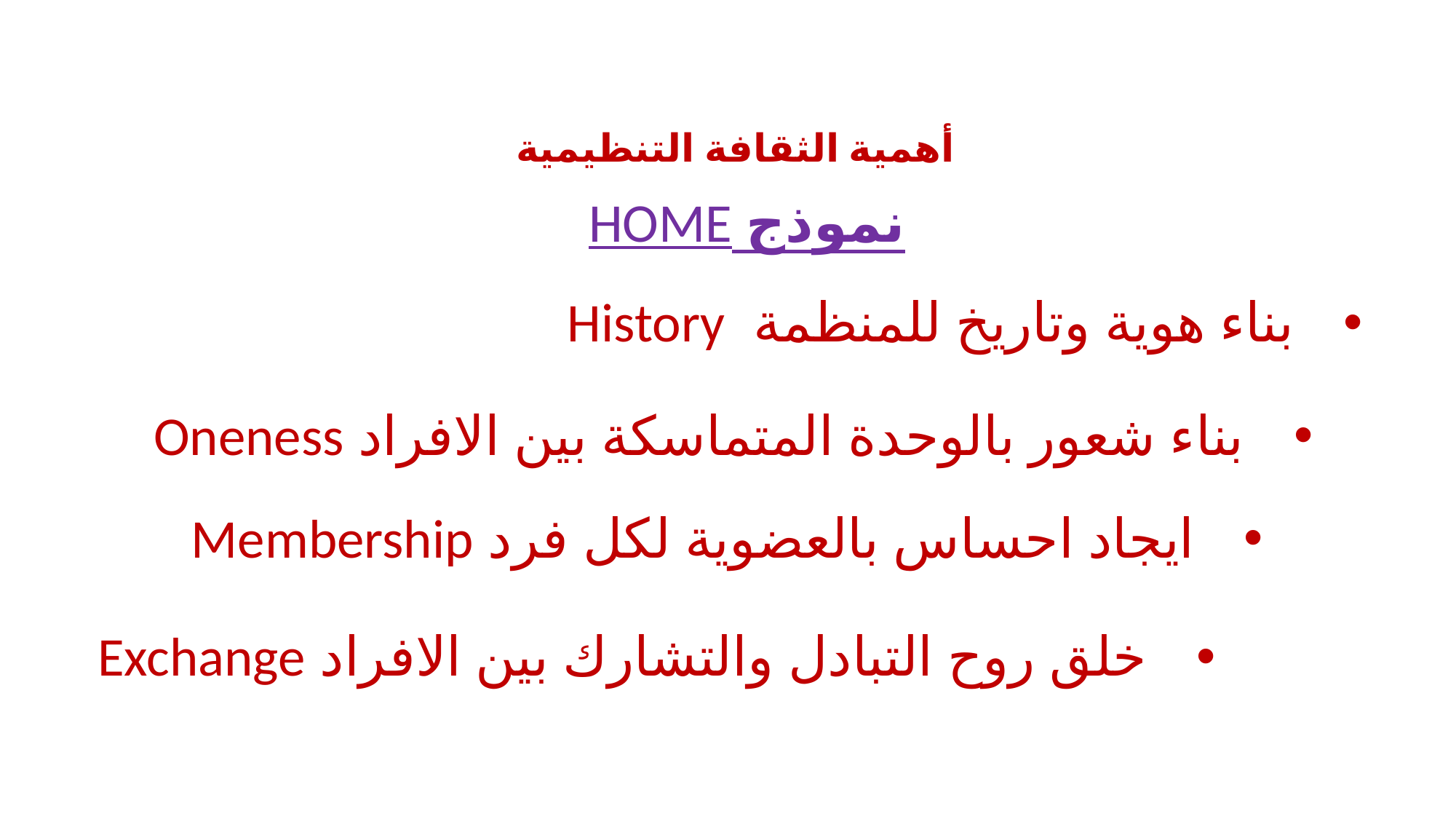

# أهمية الثقافة التنظيمية
نموذج HOME
بناء هوية وتاريخ للمنظمة  History
بناء شعور بالوحدة المتماسكة بين الافراد Oneness
ايجاد احساس بالعضوية لكل فرد Membership
خلق روح التبادل والتشارك بين الافراد Exchange